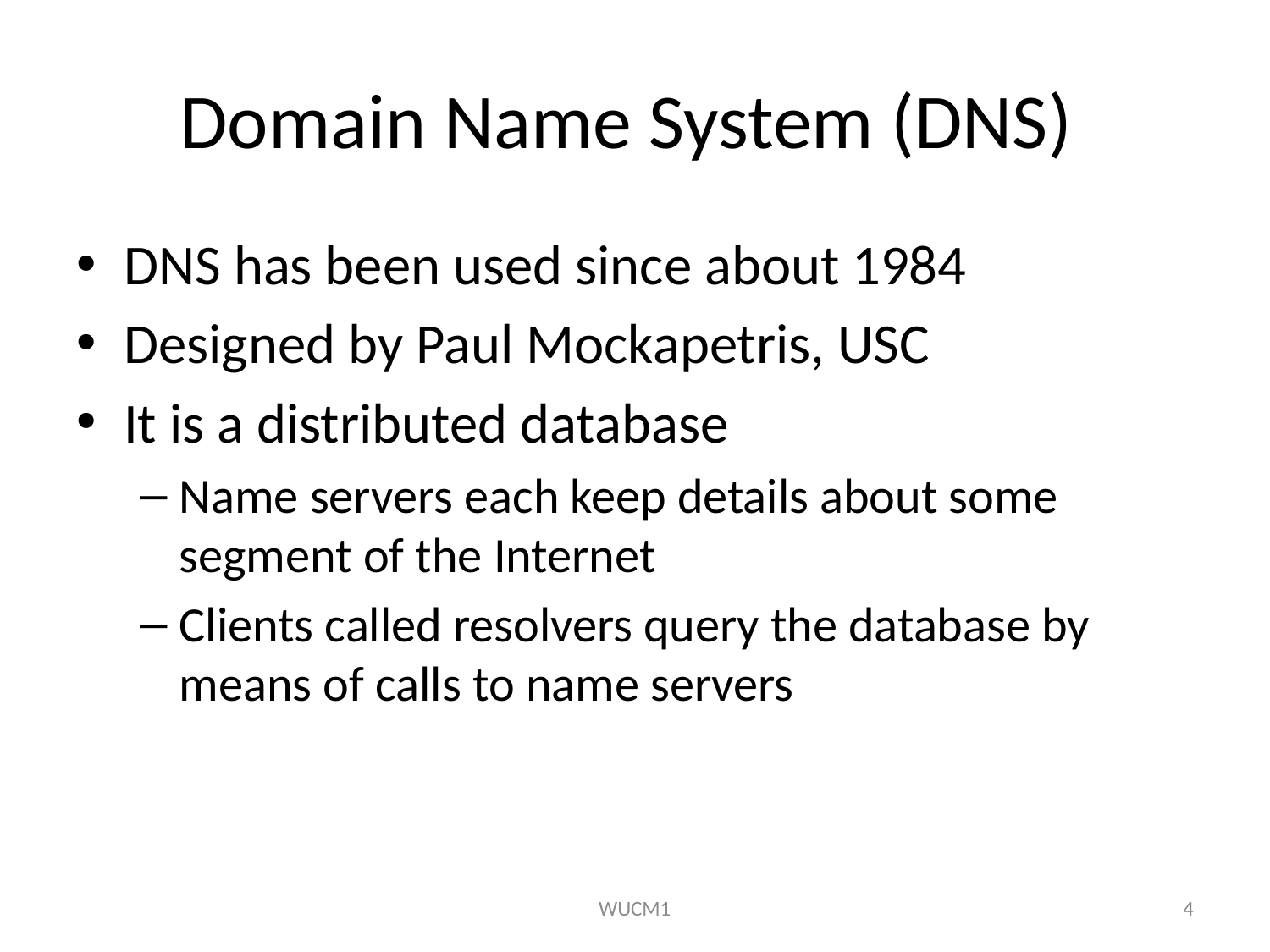

# Domain Name System (DNS)
DNS has been used since about 1984
Designed by Paul Mockapetris, USC
It is a distributed database
Name servers each keep details about some segment of the Internet
Clients called resolvers query the database by means of calls to name servers
WUCM1
4